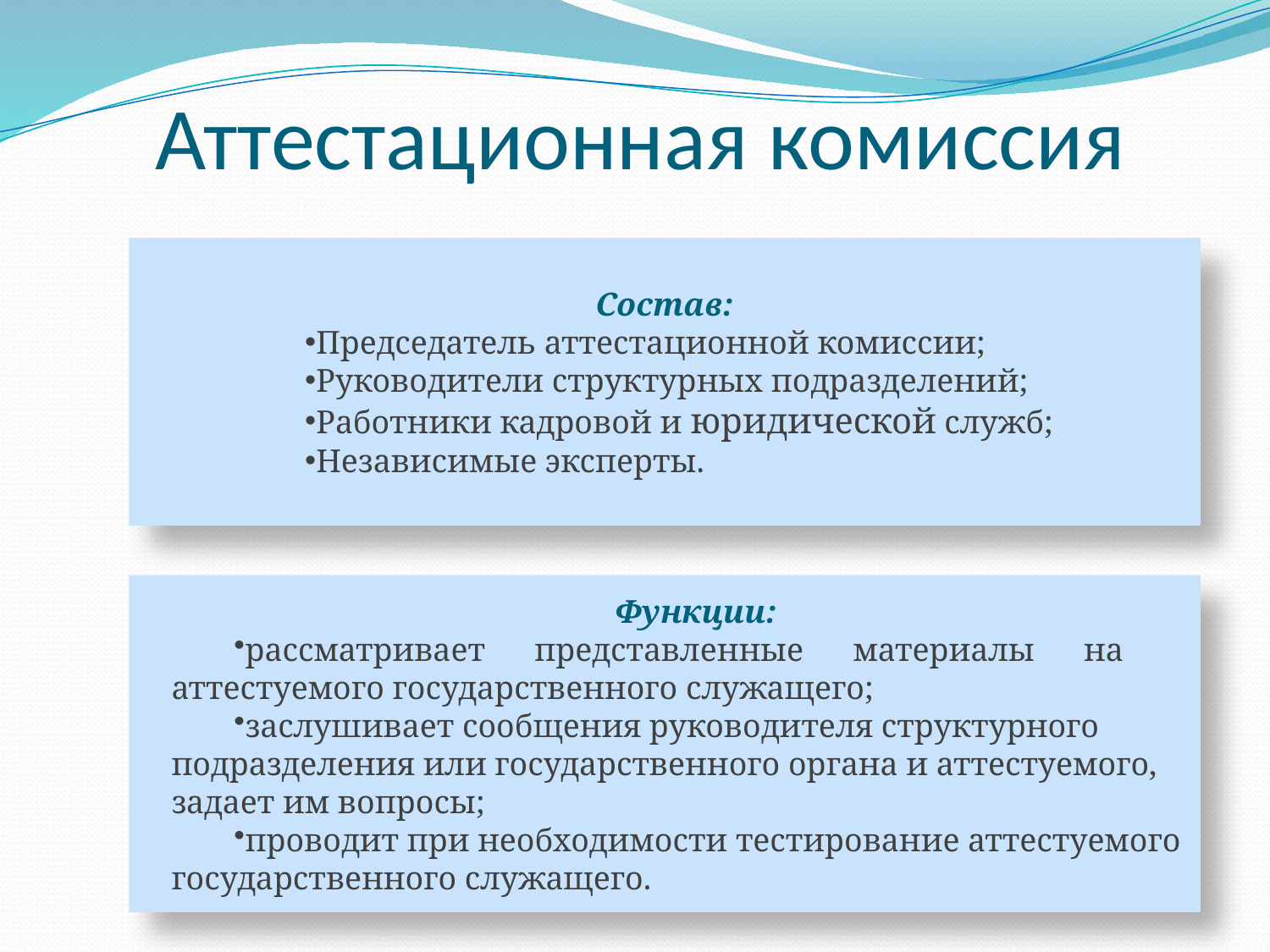

# Аттестационная комиссия
Состав:
Председатель аттестационной комиссии;
Руководители структурных подразделений;
Работники кадровой и юридической служб;
Независимые эксперты.
Функции:
рассматривает      представленные      материалы      на      аттестуемого государственного служащего;
заслушивает сообщения руководителя структурного подразделения или государственного органа и аттестуемого, задает им вопросы;
проводит при необходимости тестирование аттестуемого государственного служащего.